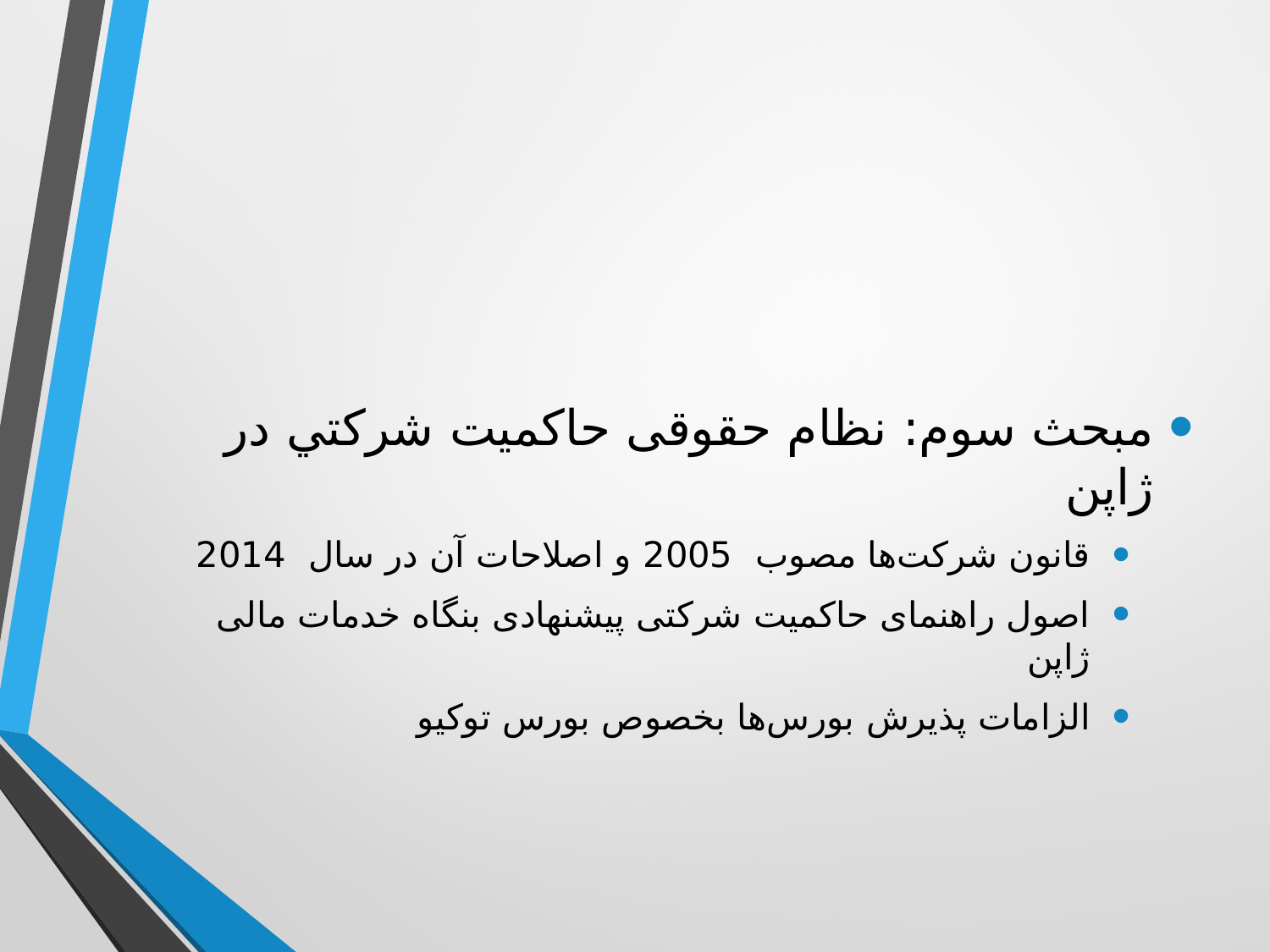

#
مبحث سوم: نظام حقوقی حاكميت شركتي در ژاپن
قانون شرکت‌ها مصوب  2005 و اصلاحات آن در سال  2014
اصول راهنمای حاکمیت شرکتی پیشنهادی بنگاه خدمات مالی ژاپن
الزامات پذیرش بورس‌ها بخصوص بورس توکیو